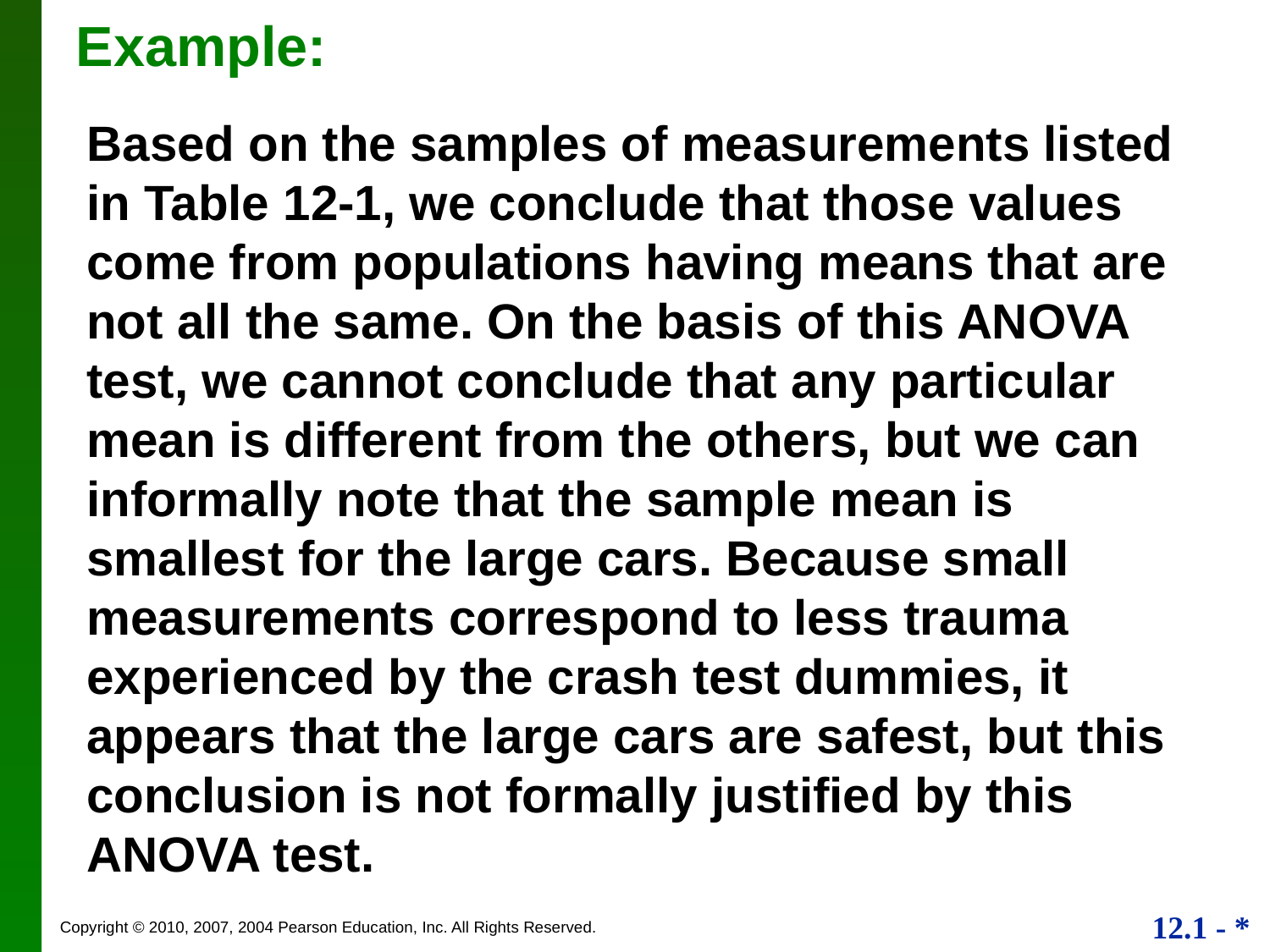

Example:
Based on the samples of measurements listed in Table 12-1, we conclude that those values come from populations having means that are not all the same. On the basis of this ANOVA test, we cannot conclude that any particular mean is different from the others, but we can informally note that the sample mean is smallest for the large cars. Because small measurements correspond to less trauma experienced by the crash test dummies, it appears that the large cars are safest, but this conclusion is not formally justified by this ANOVA test.